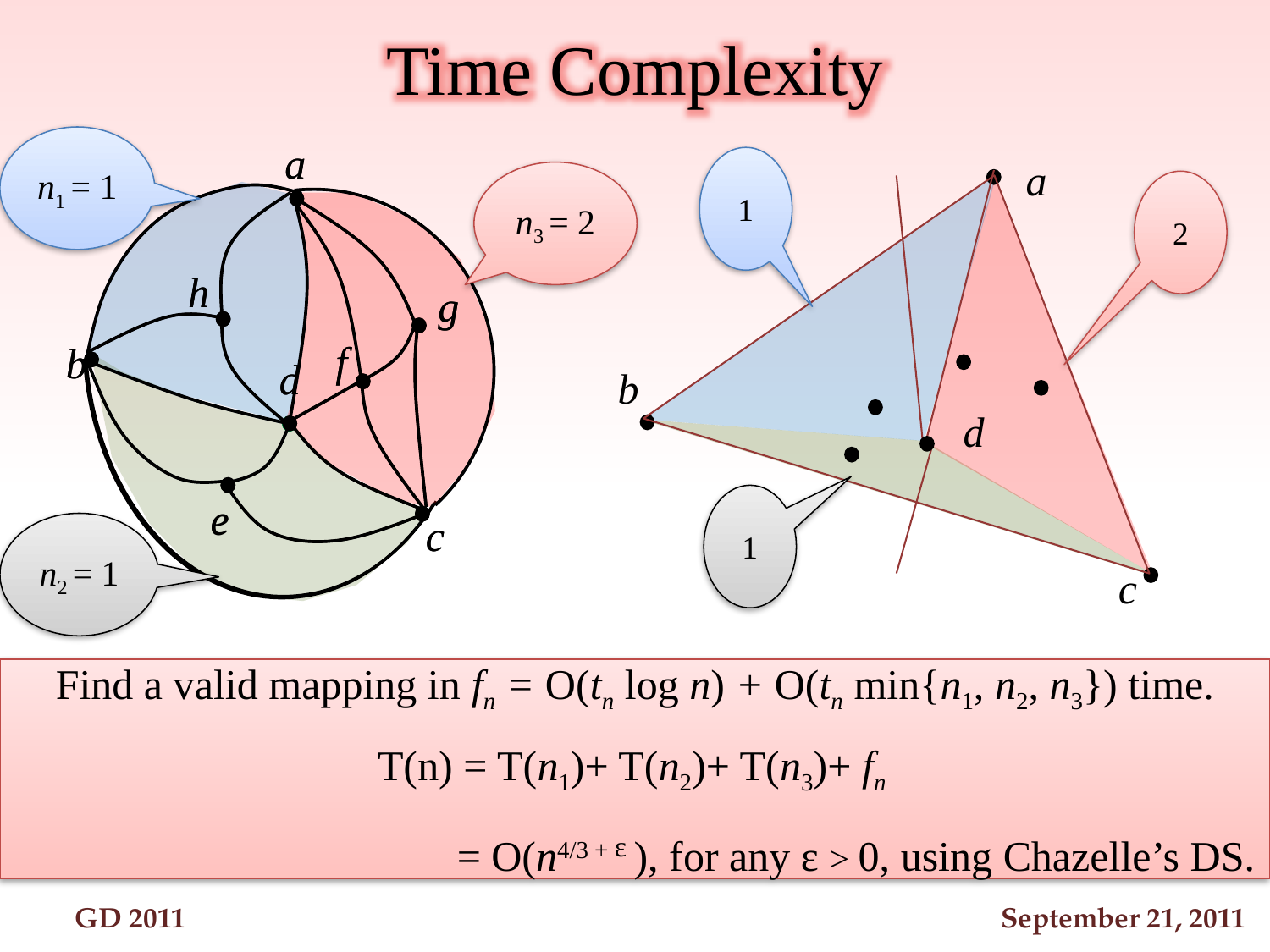

GD 2011
September 21, 2011
Time Complexity

a

h
g

f
b

d

e

c
n1 = 1
1
a
n3 = 2
a

2

h
g

f
b

d

b

d

1

e

n2 = 1
c

c
Find a valid mapping in fn = O(tn log n) + O(tn min{n1, n2, n3}) time.

T(n) = T(n1)+ T(n2)+ T(n3)+ fn

			      = O(n4/3 + ɛ ), for any ɛ > 0, using Chazelle’s DS.